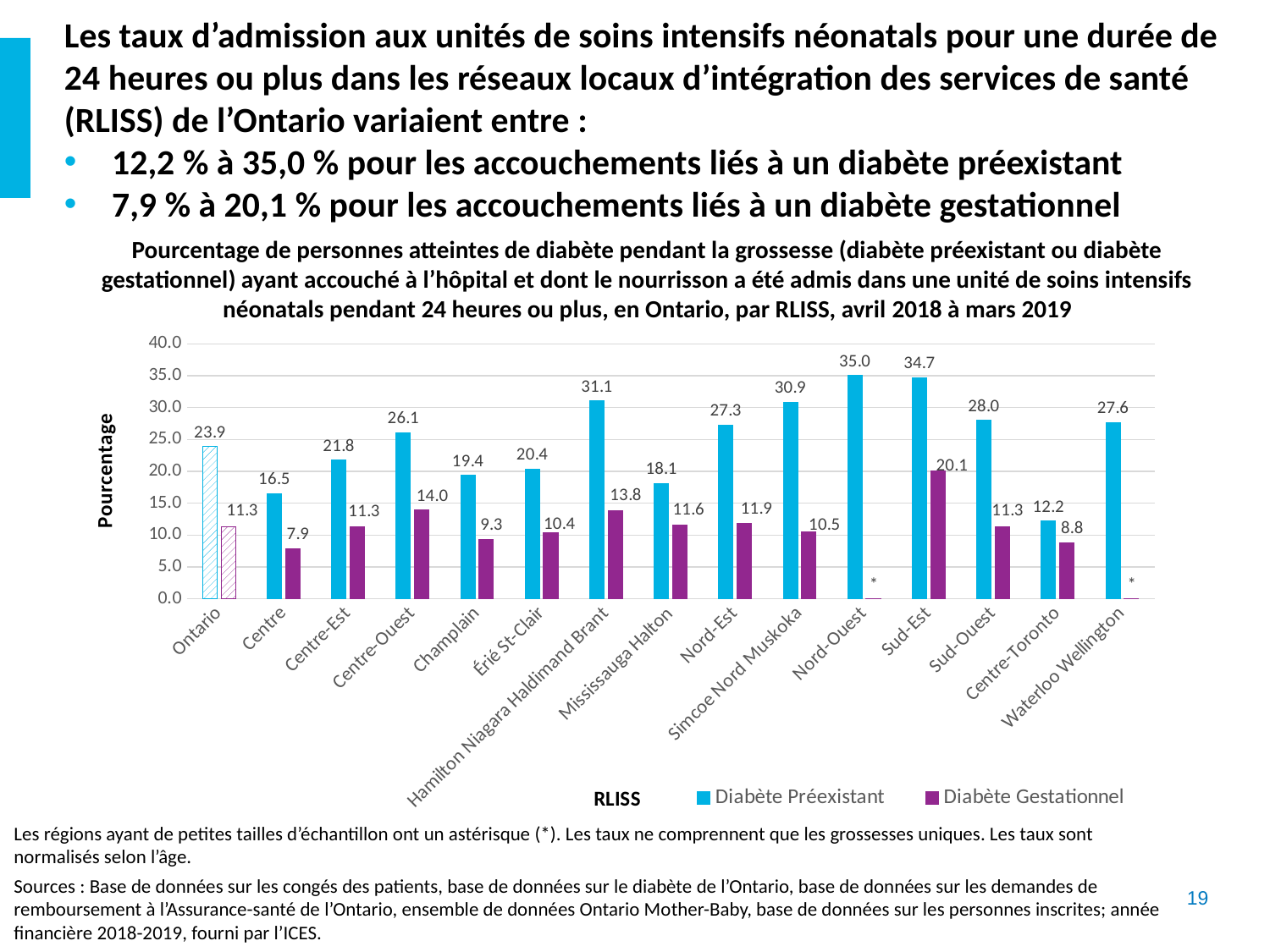

Les taux d’admission aux unités de soins intensifs néonatals pour une durée de 24 heures ou plus dans les réseaux locaux d’intégration des services de santé (RLISS) de l’Ontario variaient entre :
12,2 % à 35,0 % pour les accouchements liés à un diabète préexistant
7,9 % à 20,1 % pour les accouchements liés à un diabète gestationnel
Pourcentage de personnes atteintes de diabète pendant la grossesse (diabète préexistant ou diabète gestationnel) ayant accouché à l’hôpital et dont le nourrisson a été admis dans une unité de soins intensifs néonatals pendant 24 heures ou plus, en Ontario, par RLISS, avril 2018 à mars 2019

### Chart

| Category | Diabète Préexistant | Diabète Gestationnel |
|---|---|---|
| Ontario | 23.92 | 11.3 |
| Centre | 16.54 | 7.89 |
| Centre-Est | 21.75 | 11.28 |
| Centre-Ouest | 26.1 | 13.96 |
| Champlain | 19.41 | 9.34 |
| Érié St-Clair | 20.37 | 10.37 |
| Hamilton Niagara Haldimand Brant | 31.08 | 13.82 |
| Mississauga Halton | 18.11 | 11.55 |
| Nord-Est | 27.3 | 11.86 |
| Simcoe Nord Muskoka | 30.86 | 10.48 |
| Nord-Ouest | 35.04 | 0.0 |
| Sud-Est | 34.71 | 20.08 |
| Sud-Ouest | 28.03 | 11.34 |
| Centre-Toronto | 12.24 | 8.81 |
| Waterloo Wellington | 27.63 | 0.0 |
Les régions ayant de petites tailles d’échantillon ont un astérisque (*). Les taux ne comprennent que les grossesses uniques. Les taux sont normalisés selon l’âge.
Sources : Base de données sur les congés des patients, base de données sur le diabète de l’Ontario, base de données sur les demandes de remboursement à l’Assurance-santé de l’Ontario, ensemble de données Ontario Mother-Baby, base de données sur les personnes inscrites; année financière 2018-2019, fourni par l’ICES.